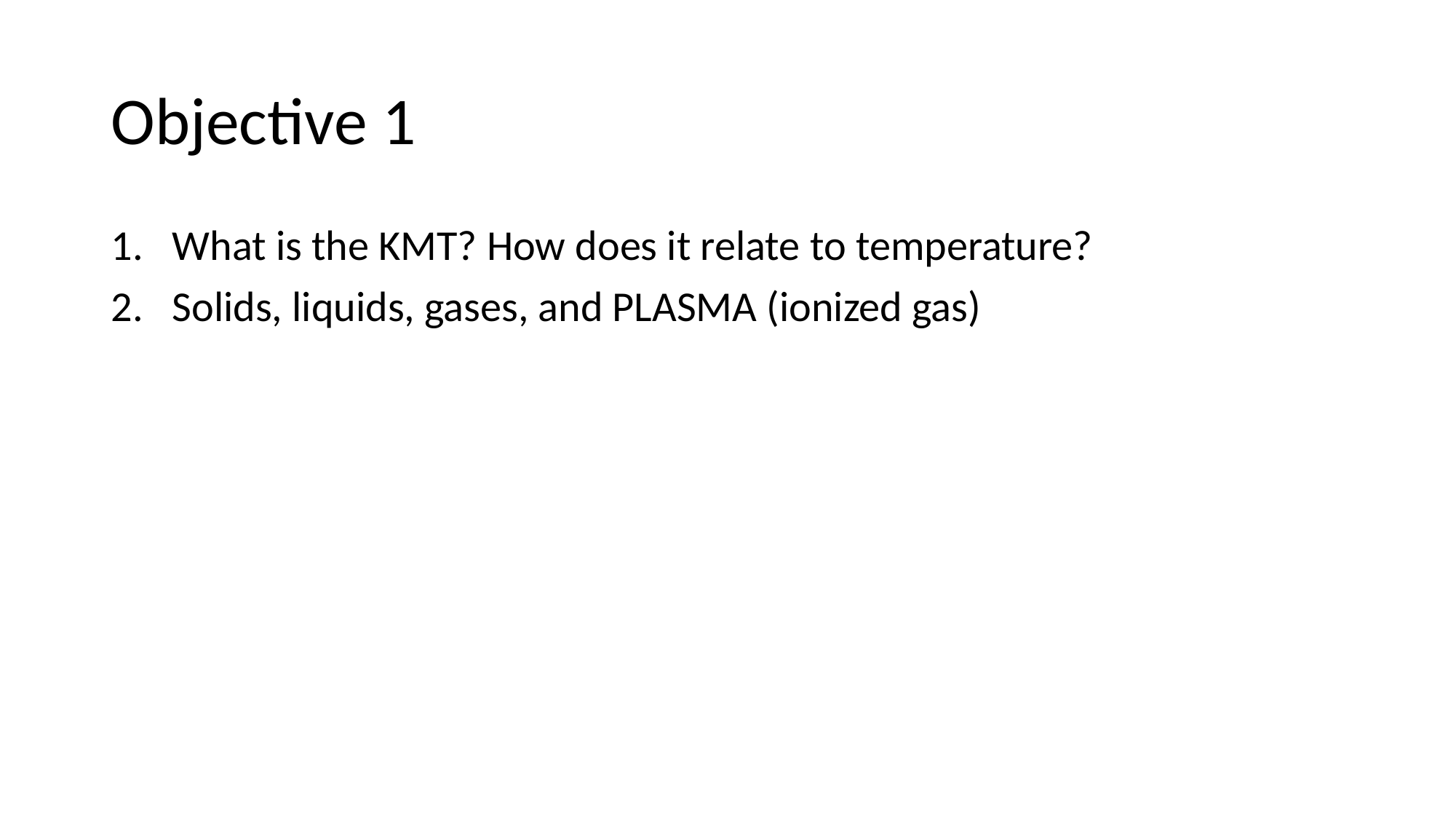

# Objective 1
What is the KMT? How does it relate to temperature?
Solids, liquids, gases, and PLASMA (ionized gas)